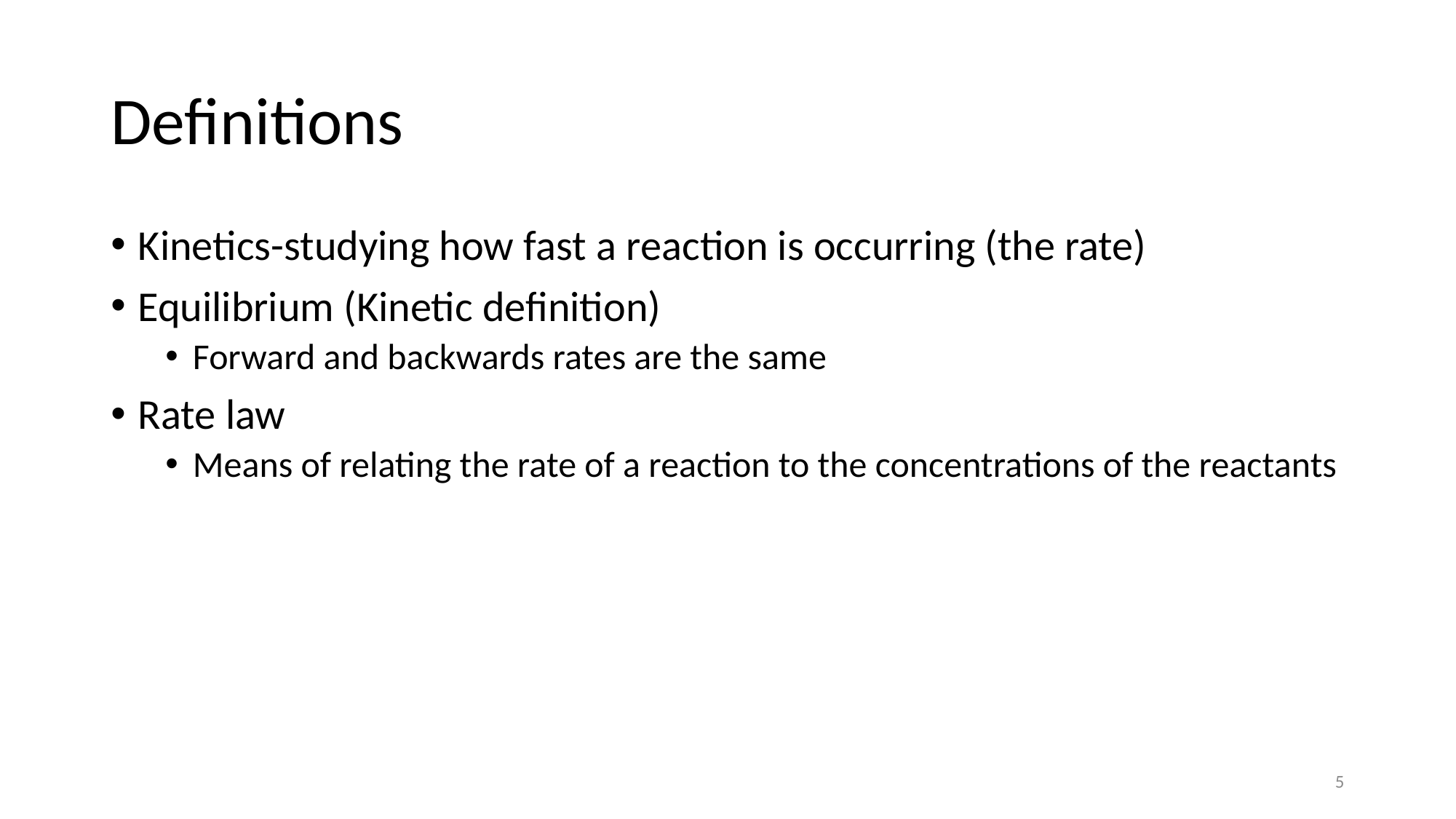

# Definitions
Kinetics-studying how fast a reaction is occurring (the rate)
Equilibrium (Kinetic definition)
Forward and backwards rates are the same
Rate law
Means of relating the rate of a reaction to the concentrations of the reactants
5